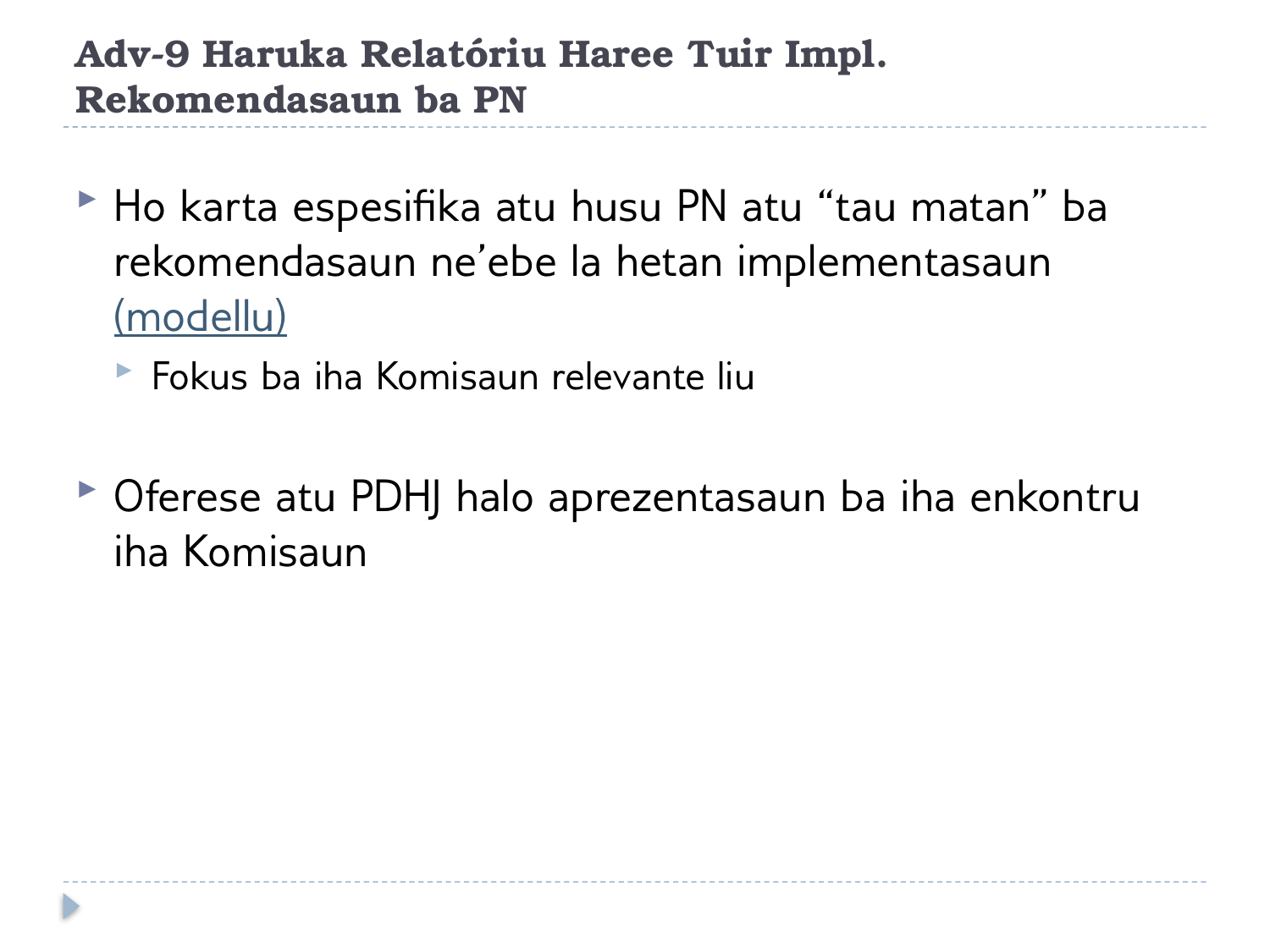

# Adv-9 Haruka Relatóriu Haree Tuir Impl. Rekomendasaun ba PN
Ho karta espesifika atu husu PN atu “tau matan” ba rekomendasaun ne’ebe la hetan implementasaun (modellu)
Fokus ba iha Komisaun relevante liu

Oferese atu PDHJ halo aprezentasaun ba iha enkontru iha Komisaun